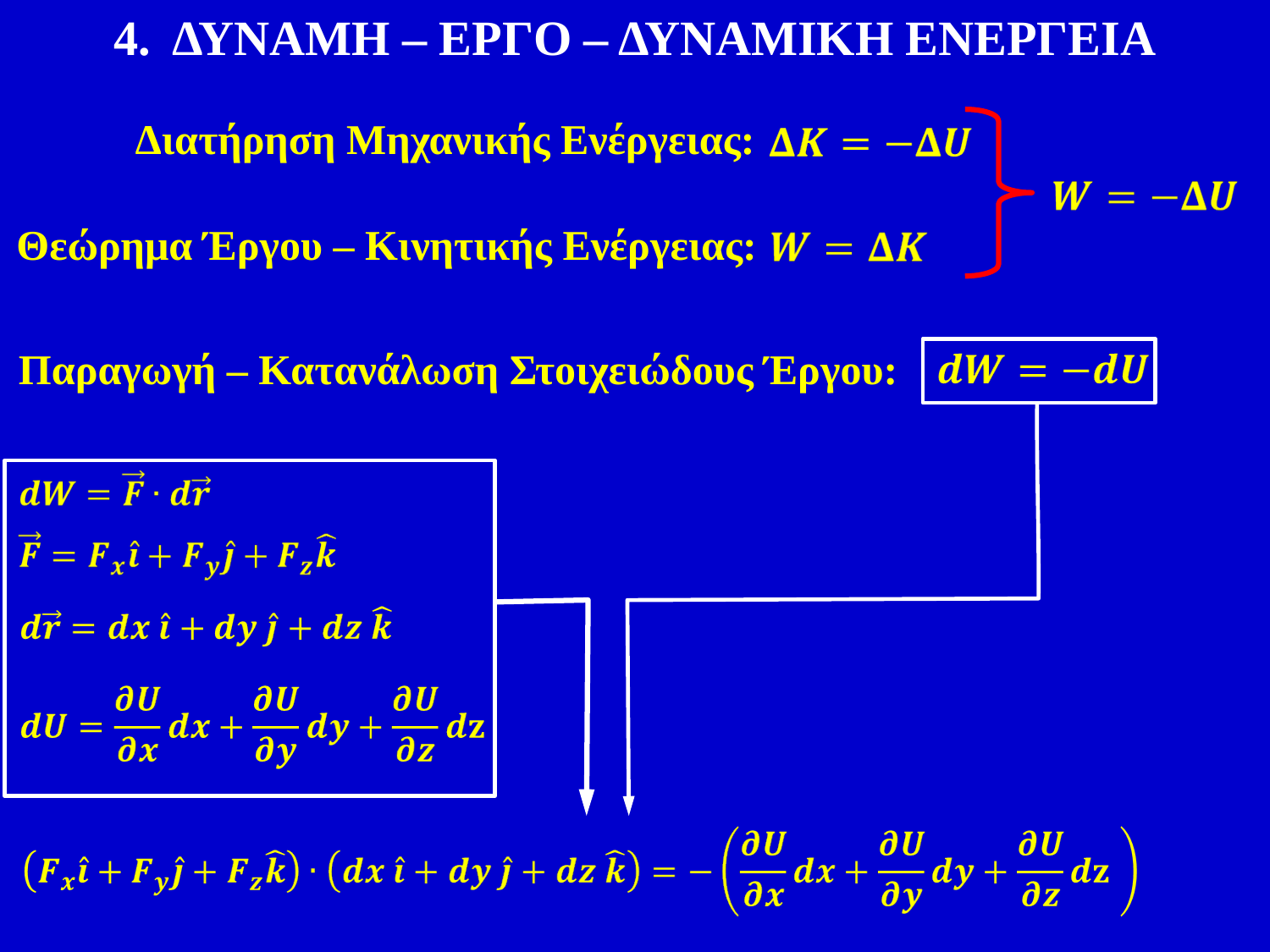

4.  ΔΥΝΑΜΗ – ΕΡΓΟ – ΔΥΝΑΜΙΚΗ ΕΝΕΡΓΕΙΑ
Διατήρηση Μηχανικής Ενέργειας:

Θεώρημα Έργου – Κινητικής Ενέργειας:

Παραγωγή – Κατανάλωση Στοιχειώδους Έργου: